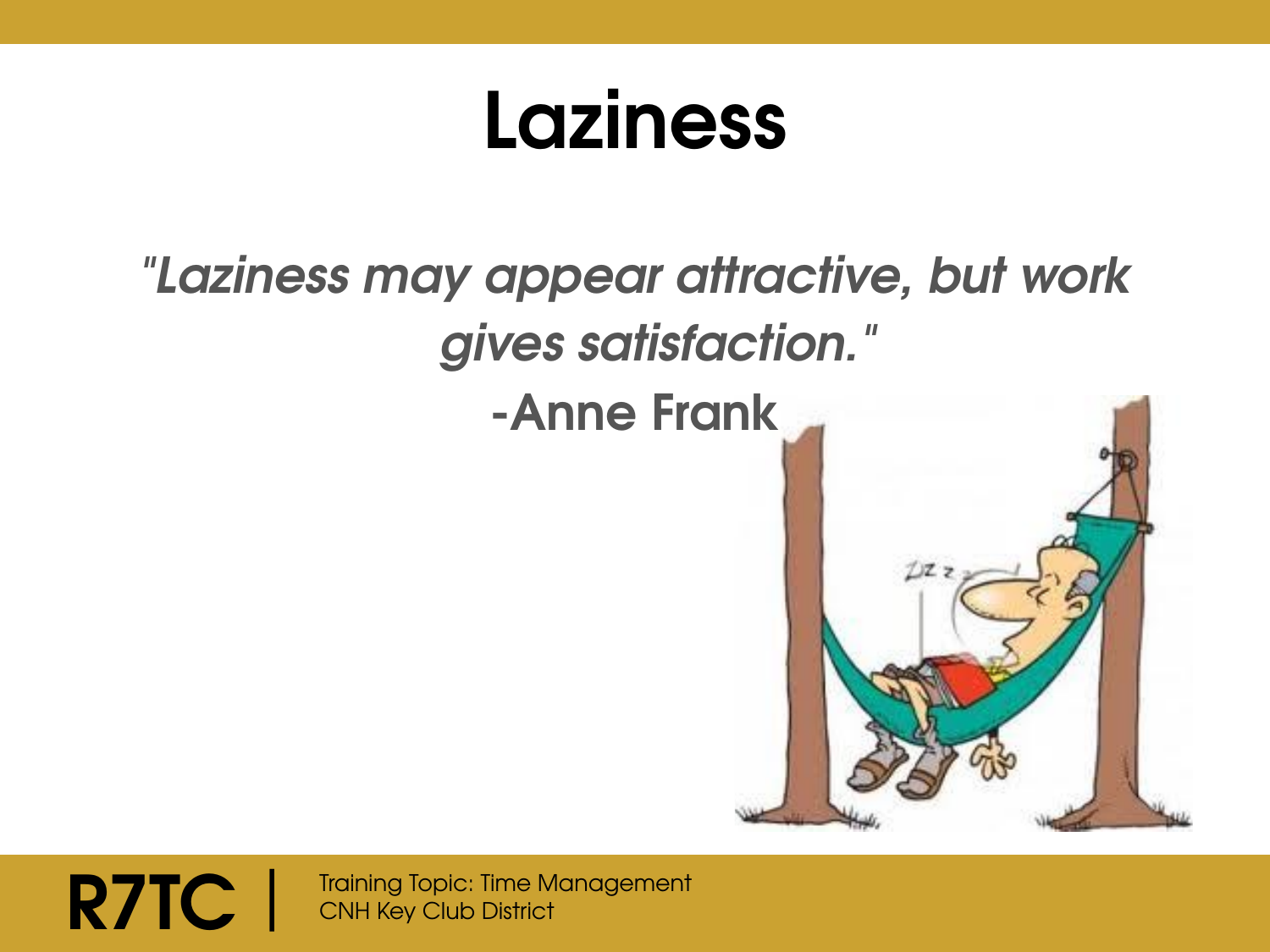

# Laziness
"Laziness may appear attractive, but work gives satisfaction."
-Anne Frank

|
R7TC

Training Topic: Time Management
CNH Key Club District